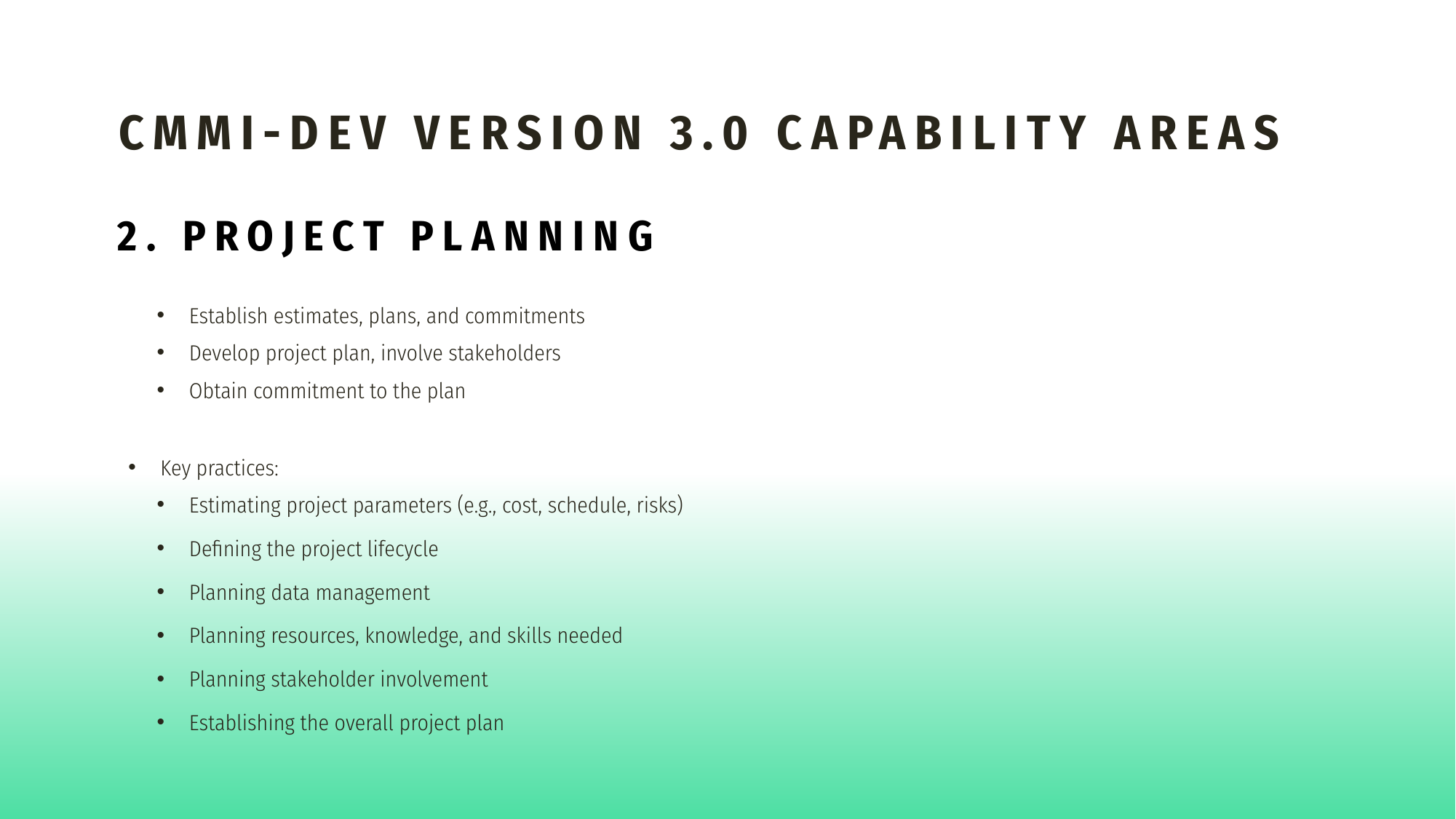

# CMMI-DEV VERSION 3.0 Capability AREAS

2. Project Planning

Establish estimates, plans, and commitments
Develop project plan, involve stakeholders
Obtain commitment to the plan

Key practices:
Estimating project parameters (e.g., cost, schedule, risks)
Defining the project lifecycle
Planning data management
Planning resources, knowledge, and skills needed
Planning stakeholder involvement
Establishing the overall project plan